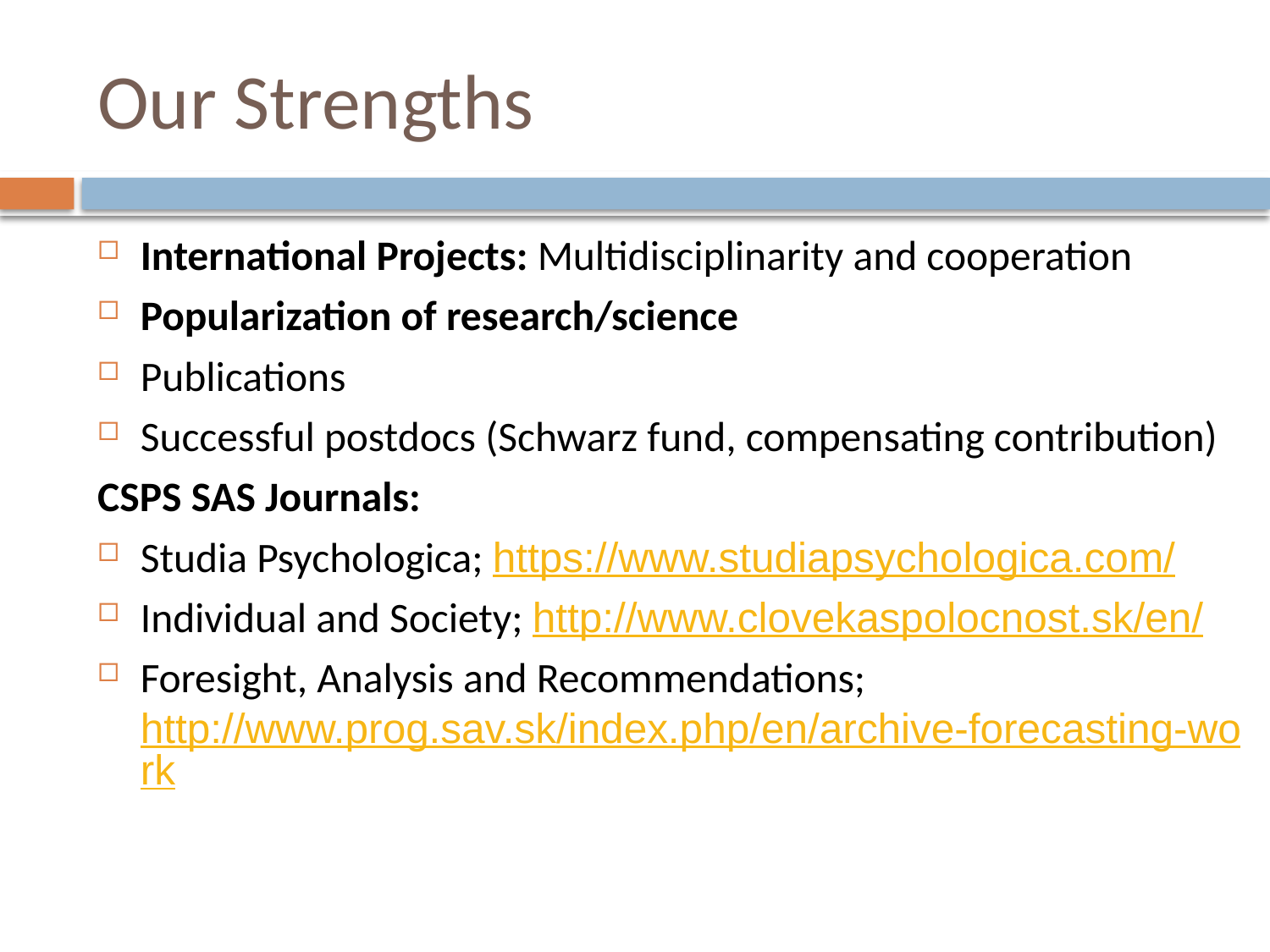

# Our Strengths
International Projects: Multidisciplinarity and cooperation
Popularization of research/science
Publications
Successful postdocs (Schwarz fund, compensating contribution)
CSPS SAS Journals:
Studia Psychologica; https://www.studiapsychologica.com/
Individual and Society; http://www.clovekaspolocnost.sk/en/
Foresight, Analysis and Recommendations; http://www.prog.sav.sk/index.php/en/archive-forecasting-work